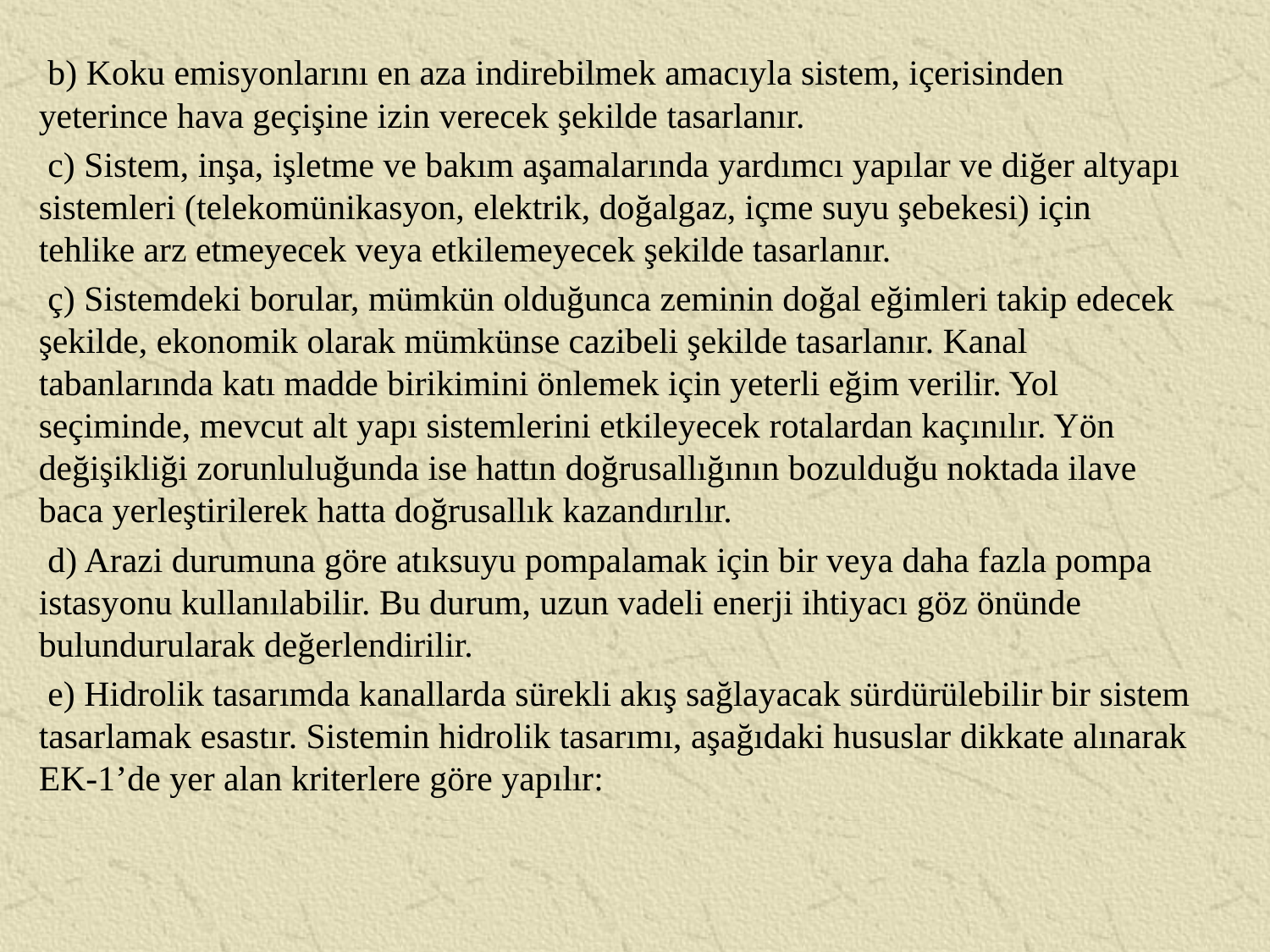

b) Koku emisyonlarını en aza indirebilmek amacıyla sistem, içerisinden yeterince hava geçişine izin verecek şekilde tasarlanır.
 c) Sistem, inşa, işletme ve bakım aşamalarında yardımcı yapılar ve diğer altyapı sistemleri (telekomünikasyon, elektrik, doğalgaz, içme suyu şebekesi) için tehlike arz etmeyecek veya etkilemeyecek şekilde tasarlanır.
 ç) Sistemdeki borular, mümkün olduğunca zeminin doğal eğimleri takip edecek şekilde, ekonomik olarak mümkünse cazibeli şekilde tasarlanır. Kanal tabanlarında katı madde birikimini önlemek için yeterli eğim verilir. Yol seçiminde, mevcut alt yapı sistemlerini etkileyecek rotalardan kaçınılır. Yön değişikliği zorunluluğunda ise hattın doğrusallığının bozulduğu noktada ilave baca yerleştirilerek hatta doğrusallık kazandırılır.
 d) Arazi durumuna göre atıksuyu pompalamak için bir veya daha fazla pompa istasyonu kullanılabilir. Bu durum, uzun vadeli enerji ihtiyacı göz önünde bulundurularak değerlendirilir.
 e) Hidrolik tasarımda kanallarda sürekli akış sağlayacak sürdürülebilir bir sistem tasarlamak esastır. Sistemin hidrolik tasarımı, aşağıdaki hususlar dikkate alınarak EK-1’de yer alan kriterlere göre yapılır: